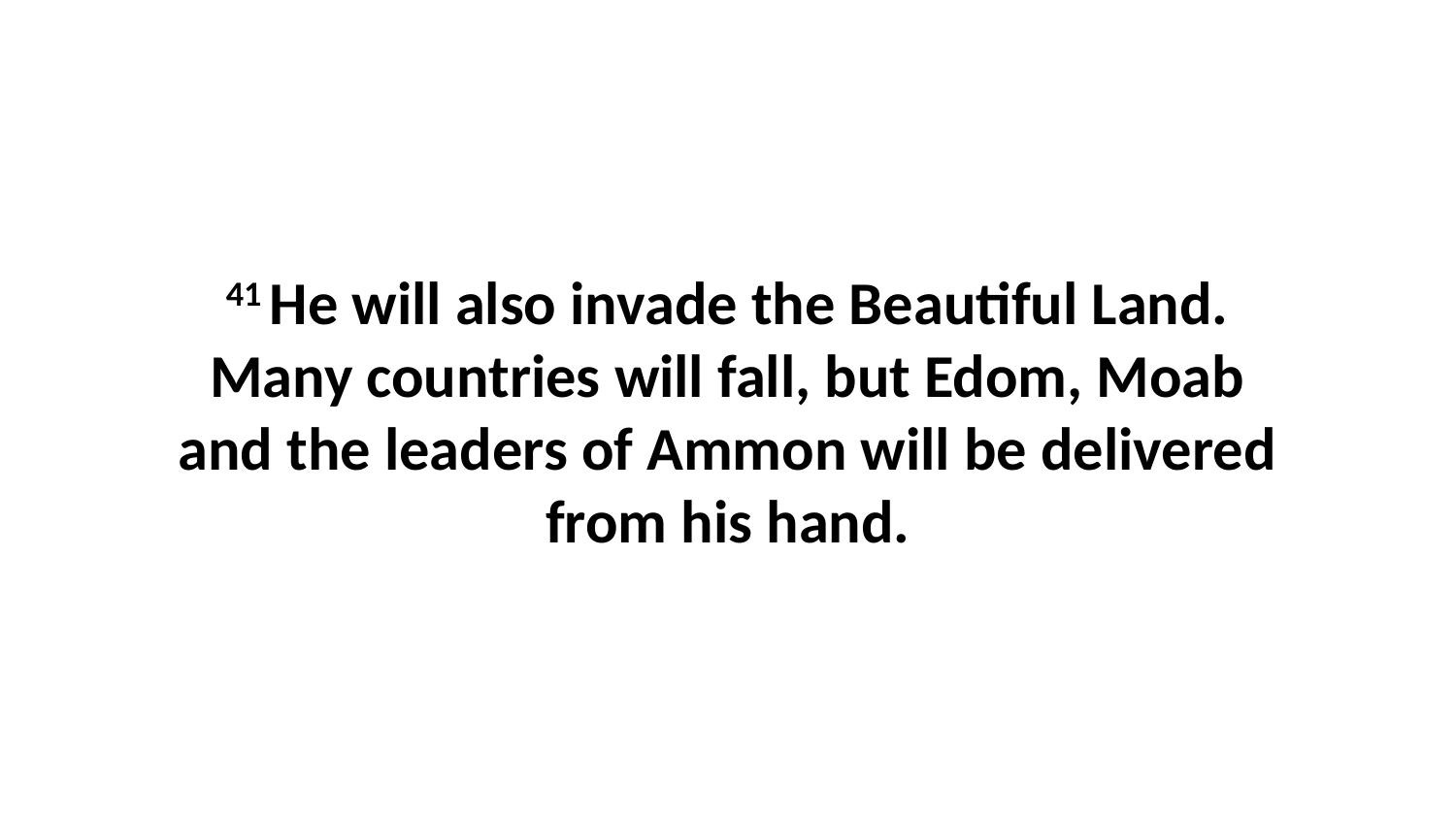

41 He will also invade the Beautiful Land. Many countries will fall, but Edom, Moab and the leaders of Ammon will be delivered from his hand.